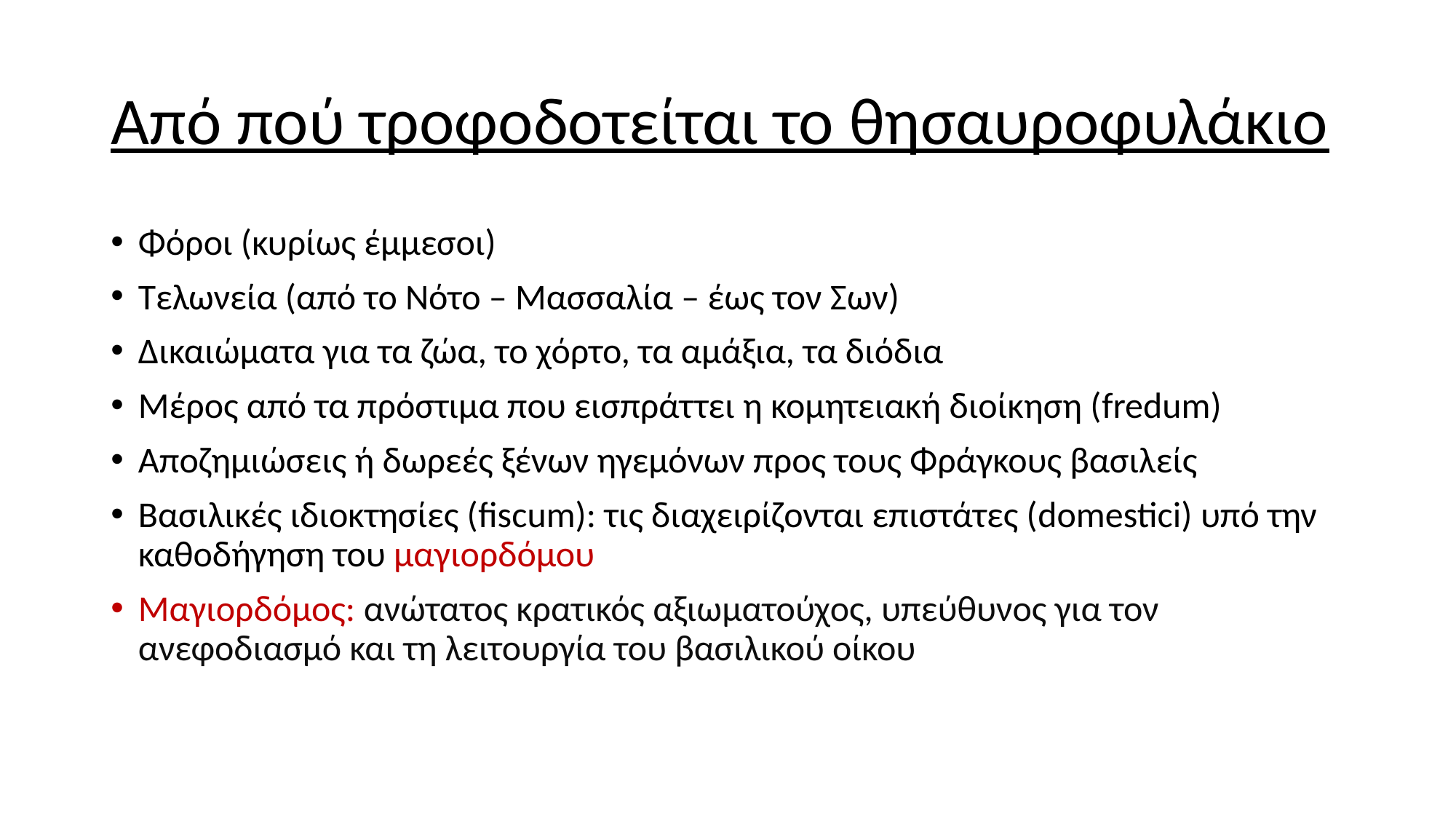

# Από πού τροφοδοτείται το θησαυροφυλάκιο
Φόροι (κυρίως έμμεσοι)
Τελωνεία (από το Νότο – Μασσαλία – έως τον Σων)
Δικαιώματα για τα ζώα, το χόρτο, τα αμάξια, τα διόδια
Μέρος από τα πρόστιμα που εισπράττει η κομητειακή διοίκηση (fredum)
Αποζημιώσεις ή δωρεές ξένων ηγεμόνων προς τους Φράγκους βασιλείς
Βασιλικές ιδιοκτησίες (fiscum): τις διαχειρίζονται επιστάτες (domestici) υπό την καθοδήγηση του μαγιορδόμου
Μαγιορδόμος: ανώτατος κρατικός αξιωματούχος, υπεύθυνος για τον ανεφοδιασμό και τη λειτουργία του βασιλικού οίκου